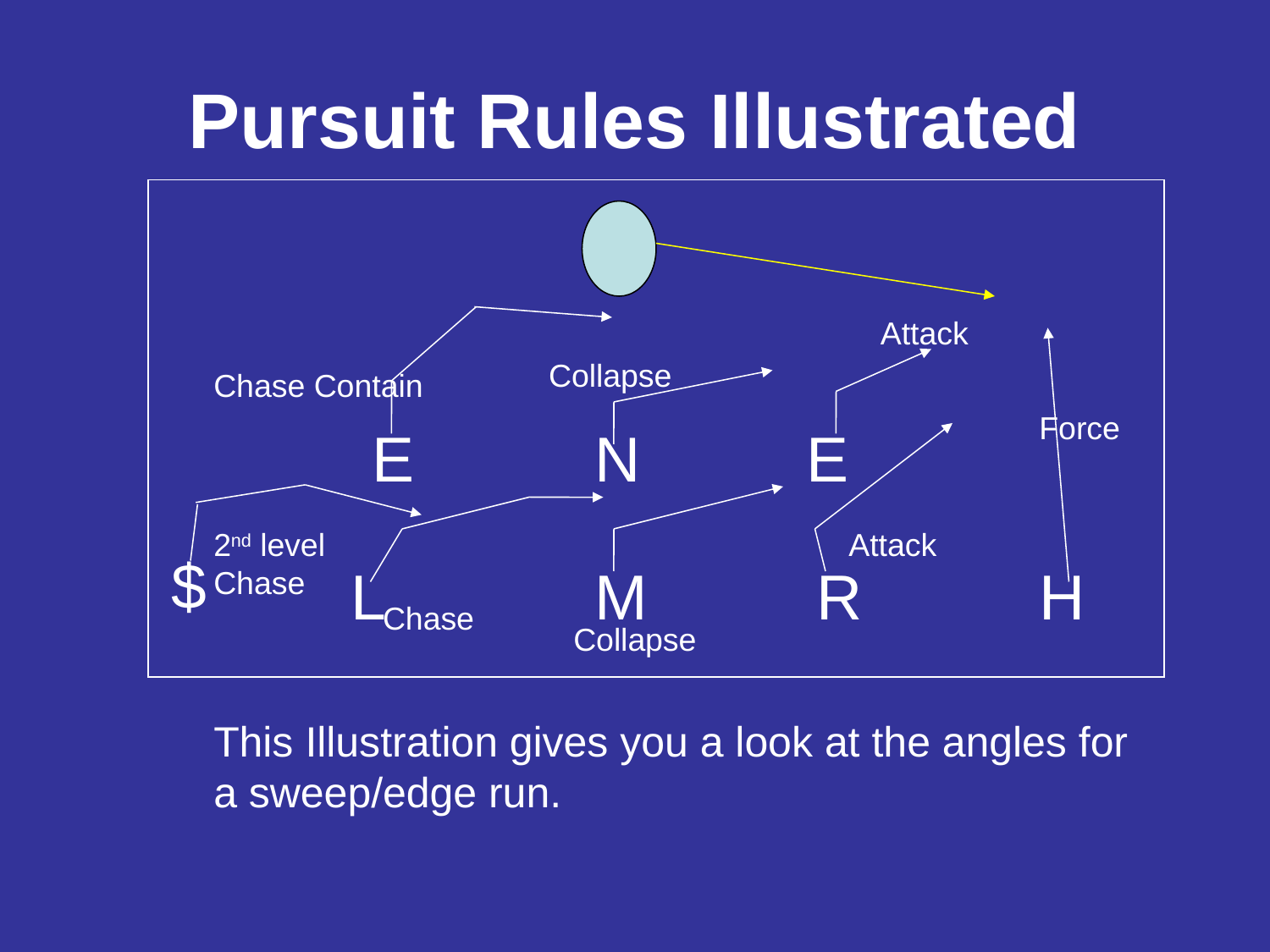

# Pursuit Rules Illustrated

Attack

Collapse

Chase Contain

Force
E
N
E

2nd level Chase
Attack

$
L
M
R
H
Chase
Collapse
This Illustration gives you a look at the angles for a sweep/edge run.